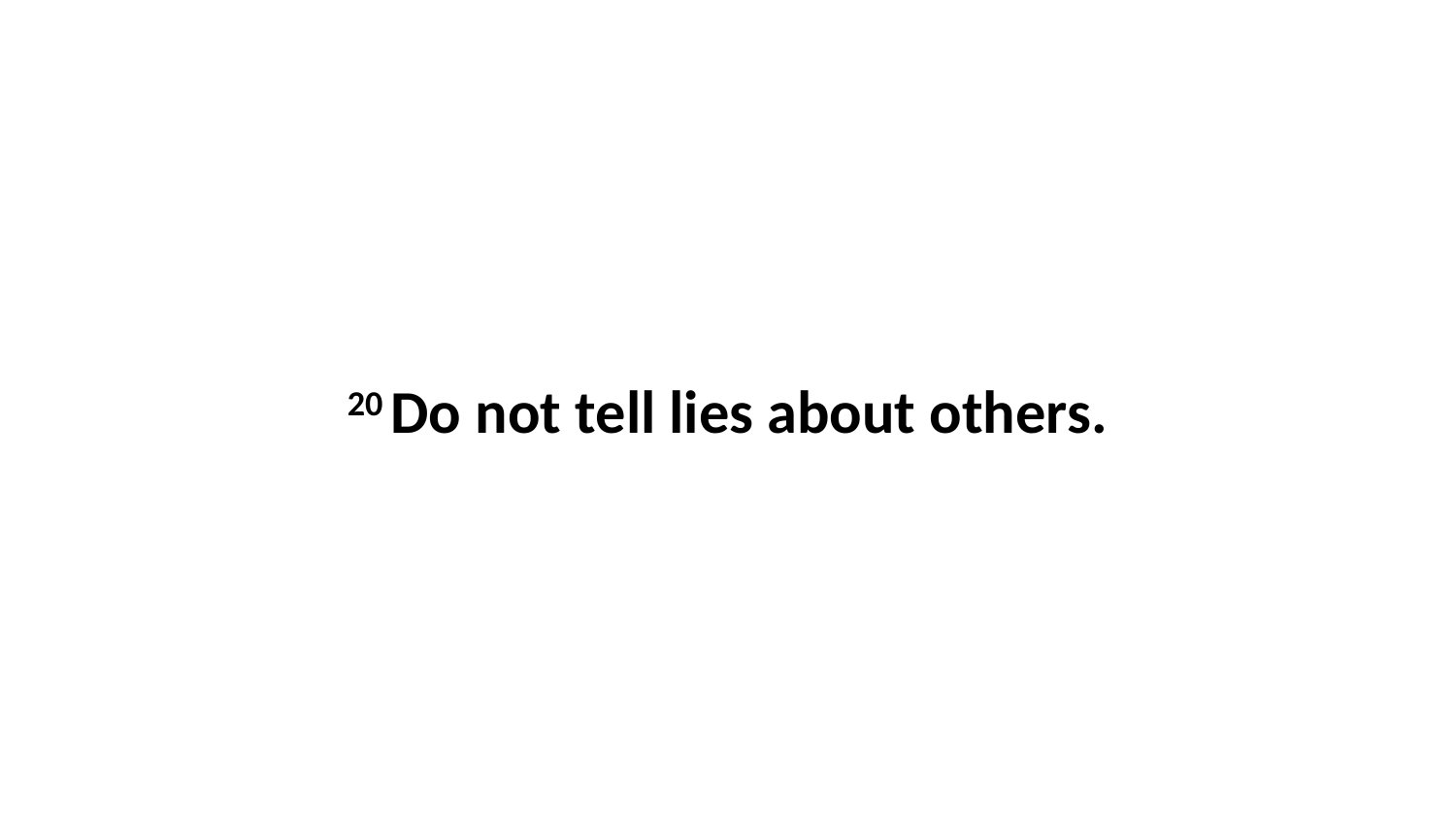

20 Do not tell lies about others.